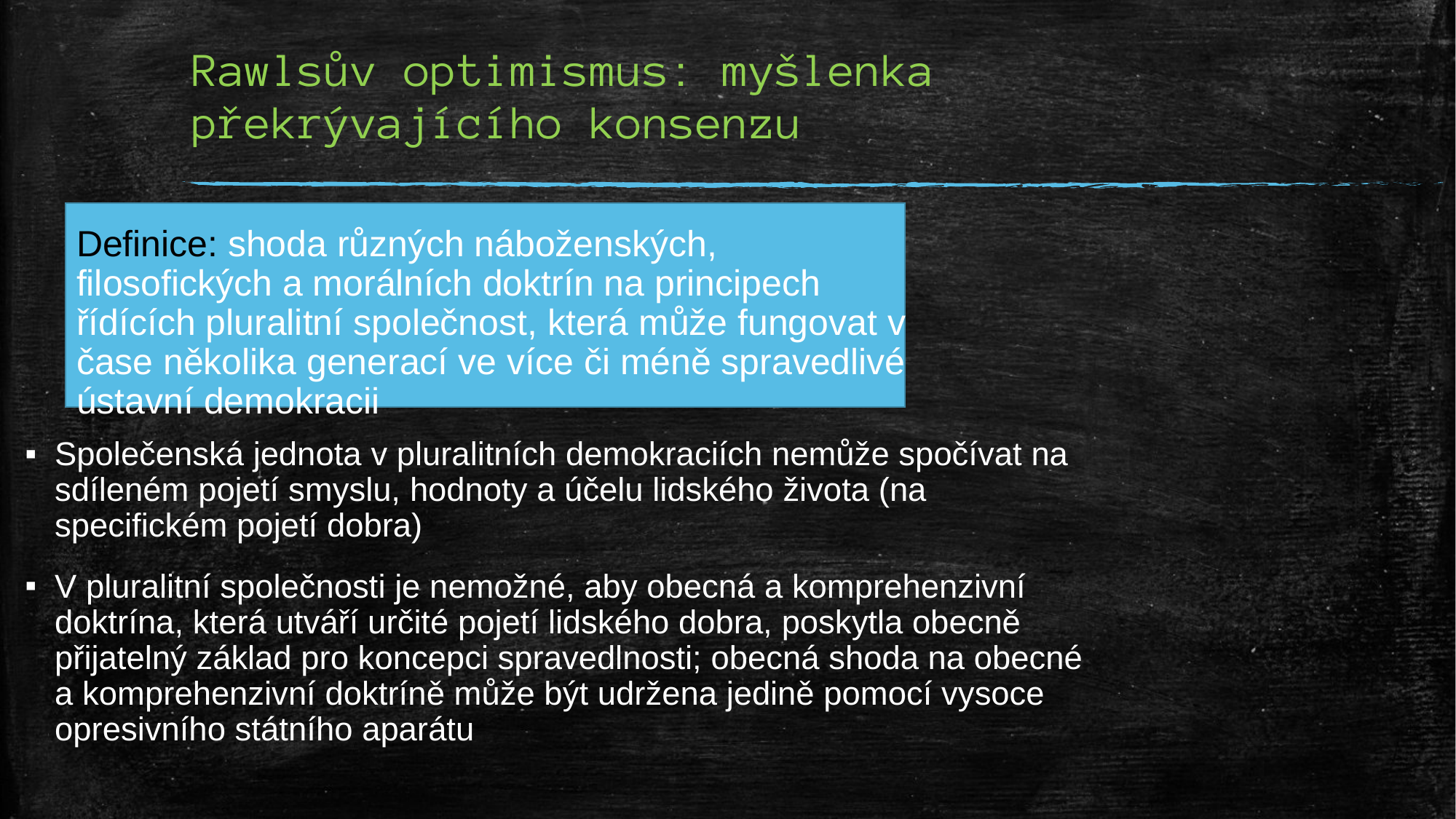

# Rawlsův optimismus: myšlenka překrývajícího konsenzu

Definice: shoda různých náboženských, filosofických a morálních doktrín na principech řídících pluralitní společnost, která může fungovat v čase několika generací ve více či méně spravedlivé ústavní demokracii

Společenská jednota v pluralitních demokraciích nemůže spočívat na sdíleném pojetí smyslu, hodnoty a účelu lidského života (na specifickém pojetí dobra)
V pluralitní společnosti je nemožné, aby obecná a komprehenzivní doktrína, která utváří určité pojetí lidského dobra, poskytla obecně přijatelný základ pro koncepci spravedlnosti; obecná shoda na obecné a komprehenzivní doktríně může být udržena jedině pomocí vysoce opresivního státního aparátu